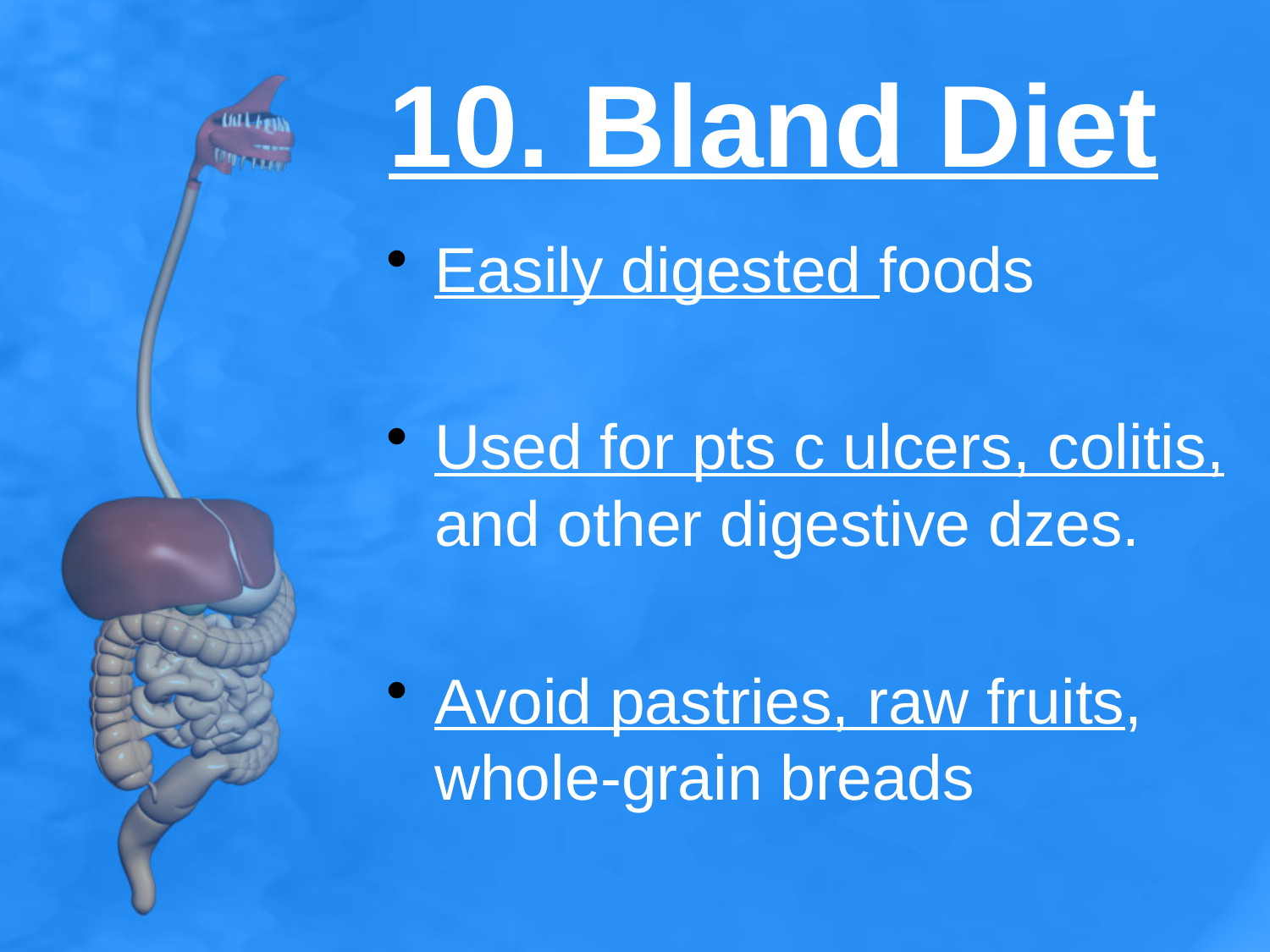

# 10. Bland Diet
Easily digested foods

Used for pts c ulcers, colitis, and other digestive dzes.

Avoid pastries, raw fruits, whole-grain breads